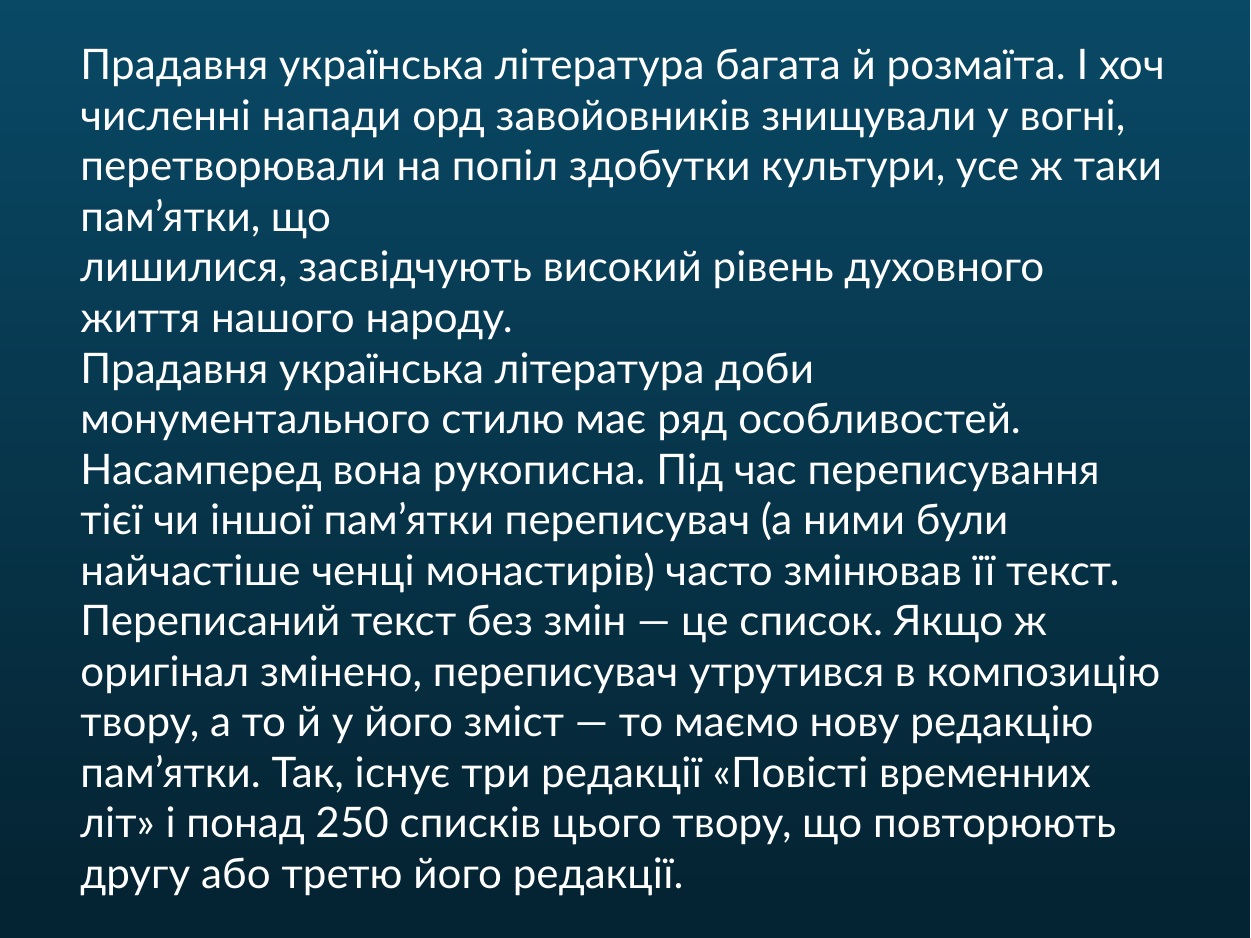

Прадавня українська література багата й розмаїта. І хоч численні напади орд завойовників знищували у вогні, перетворювали на попіл здобутки культури, усе ж таки пам’ятки, що
лишилися, засвідчують високий рівень духовного життя нашого народу.
Прадавня українська література доби монументального стилю має ряд особливостей. Насамперед вона рукописна. Під час переписування тієї чи іншої пам’ятки переписувач (а ними були найчастіше ченці монастирів) часто змінював її текст. Переписаний текст без змін — це список. Якщо ж оригінал змінено, переписувач утрутився в композицію твору, а то й у його зміст — то маємо нову редакцію пам’ятки. Так, існує три редакції «Повісті временних літ» і понад 250 списків цього твору, що повторюють другу або третю його редакції.